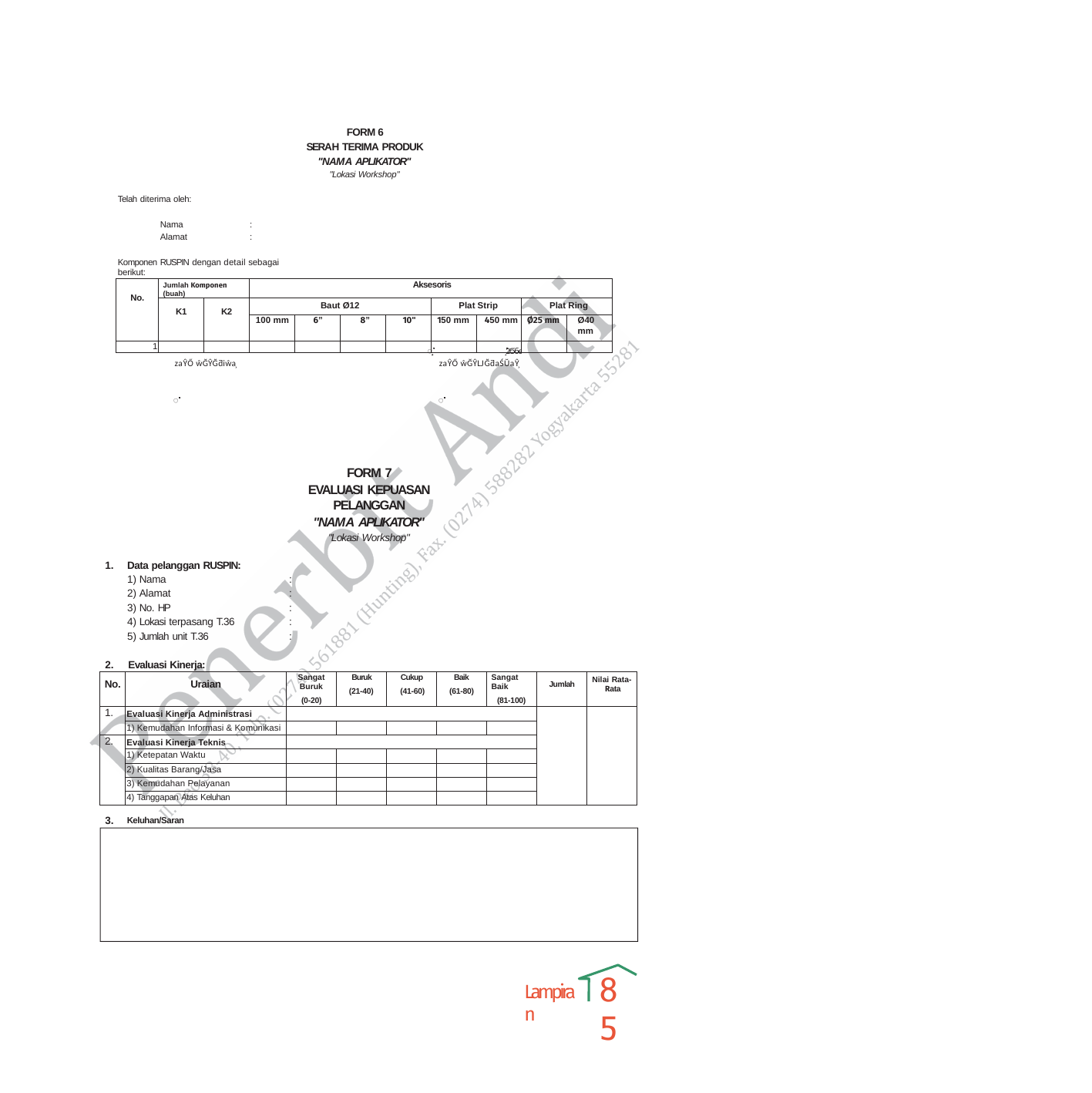

FORM 6
SERAH TERIMA PRODUK
"NAMA APLIKATOR"
"Lokasi Workshop"
Telah diterima oleh:

Nama	:
Alamat	:

Komponen RUSPIN dengan detail sebagai berikut:
| No. | Jumlah Komponen (buah) |  | Aksesoris |  |  |  |  |  |  |  |
| --- | --- | --- | --- | --- | --- | --- | --- | --- | --- | --- |
|  | K1 | K2 | Baut Ø12 |  |  |  | Plat Strip |  | Plat Ring |  |
|  |  |  | 100 mm | 6” | 8” | 10" | 150 mm | 450 mm | Ø25 mm | Ø40 mm |
| 1 |  |  |  |  |  |  |  |  |  |  |
͙͕͘͘͘͘͘͘͘͘͘͘͘                                      ͙͘͘͘͘͘͘͘͘͘͘͘͘͘͘͘2Ϭϭϵ  zaŶŐ ŵĞŶǇĞƌaŚŬaŶ͕
zaŶŐ ŵĞŶĞƌiŵa͕
͘͘͘͘͘͘͘͘͘͘͘͘͘͘͘͘͘͘͘͘͘͘͘͘͘͘͘
͘͘͘͘͘͘͘͘͘͘͘͘͘͘͘͘͘͘͘͘͘͘͘͘͘͘͘͘͘͘͘͘
FORM 7
EVALUASI KEPUASAN PELANGGAN
"NAMA APLIKATOR"
"Lokasi Workshop"
1.    Data pelanggan RUSPIN:
1) Nama
2) Alamat
3) No. HP
4) Lokasi terpasang T.36
5) Jumlah unit T.36
:
:
:
:
:
2.     Evaluasi Kinerja:
| No. | Uraian | Sangat Buruk (0-20) | Buruk (21-40) | Cukup (41-60) | Baik (61-80) | Sangat Baik (81-100) | Jumlah | Nilai Rata- Rata |
| --- | --- | --- | --- | --- | --- | --- | --- | --- |
| 1. | Evaluasi Kinerja Administrasi |  |  |  |  |  |  |  |
|  | 1) Kemudahan Informasi & Komunikasi |  |  |  |  |  |  |  |
| 2. | Evaluasi Kinerja Teknis |  |  |  |  |  |  |  |
|  | 1) Ketepatan Waktu |  |  |  |  |  |  |  |
|  | 2) Kualitas Barang/Jasa |  |  |  |  |  |  |  |
|  | 3) Kemudahan Pelayanan |  |  |  |  |  |  |  |
|  | 4) Tanggapan Atas Keluhan |  |  |  |  |  |  |  |
3.
Keluhan/Saran

85
Lampiran